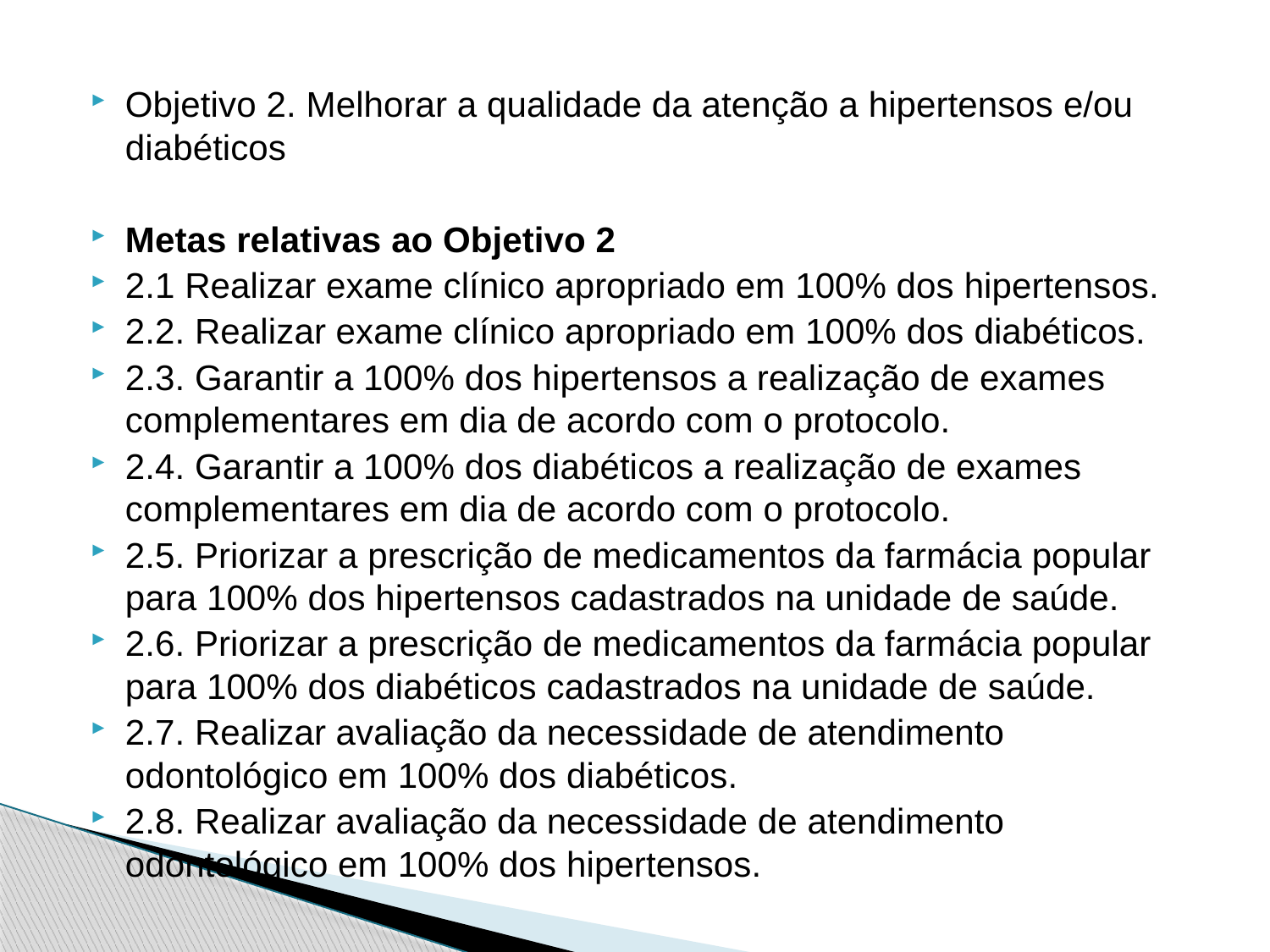

Objetivo 2. Melhorar a qualidade da atenção a hipertensos e/ou diabéticos

Metas relativas ao Objetivo 2
2.1 Realizar exame clínico apropriado em 100% dos hipertensos.
2.2. Realizar exame clínico apropriado em 100% dos diabéticos.
2.3. Garantir a 100% dos hipertensos a realização de exames complementares em dia de acordo com o protocolo.
2.4. Garantir a 100% dos diabéticos a realização de exames complementares em dia de acordo com o protocolo.
2.5. Priorizar a prescrição de medicamentos da farmácia popular para 100% dos hipertensos cadastrados na unidade de saúde.
2.6. Priorizar a prescrição de medicamentos da farmácia popular para 100% dos diabéticos cadastrados na unidade de saúde.
2.7. Realizar avaliação da necessidade de atendimento odontológico em 100% dos diabéticos.
2.8. Realizar avaliação da necessidade de atendimento odontológico em 100% dos hipertensos.